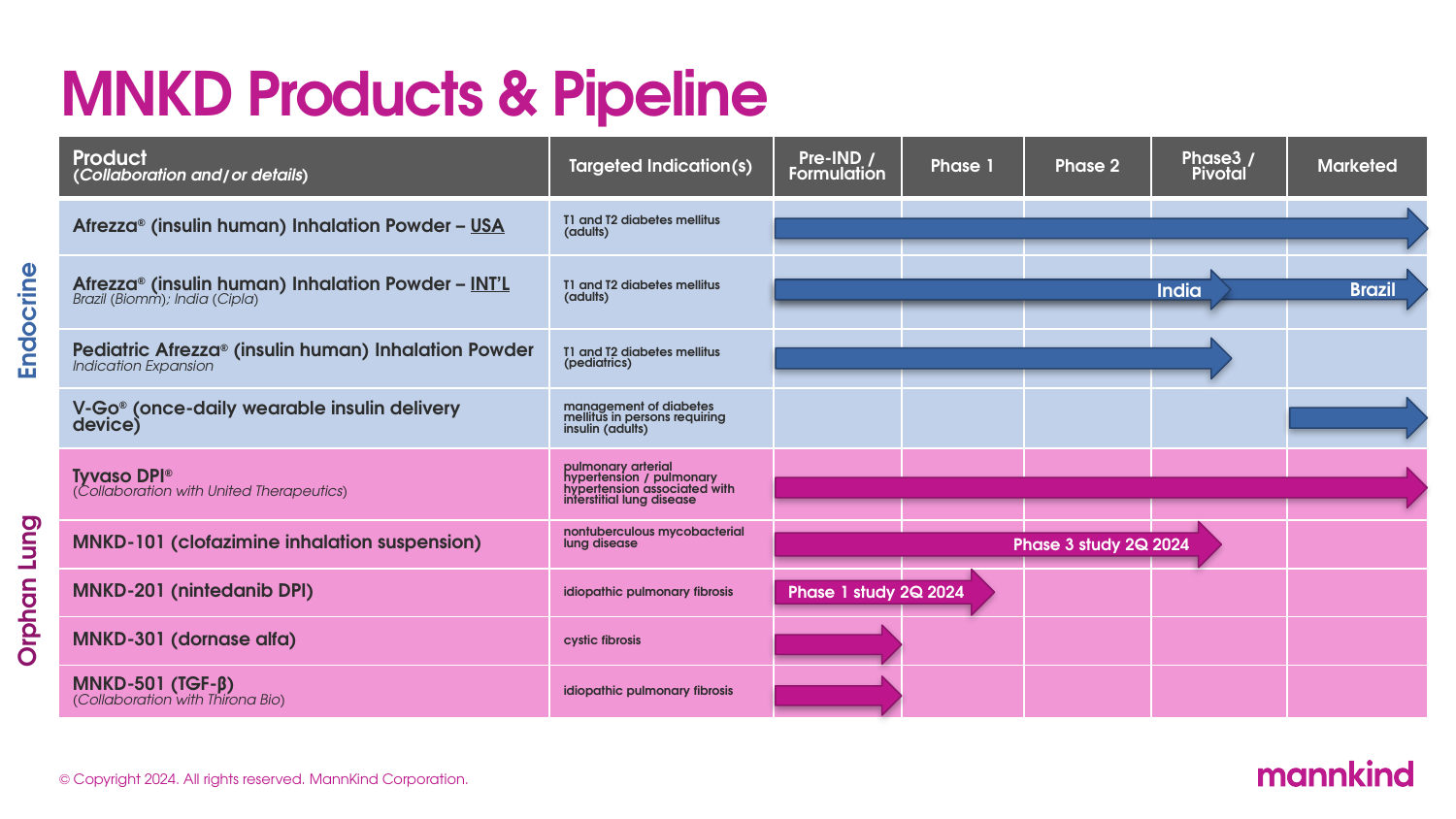

# MNKD Products & Pipeline
| Product (Collaboration and/or details) | Targeted Indication(s) | Pre-IND / Formulation | Phase 1 | Phase 2 | Phase3 / Pivotal | Marketed |
| --- | --- | --- | --- | --- | --- | --- |
| Afrezza® (insulin human) Inhalation Powder – USA | T1 and T2 diabetes mellitus (adults) |  |  |  |  |  |
| Afrezza® (insulin human) Inhalation Powder – INT’L Brazil (Biomm); India (Cipla) | T1 and T2 diabetes mellitus (adults) |  |  |  |  |  |
| Pediatric Afrezza® (insulin human) Inhalation Powder Indication Expansion | T1 and T2 diabetes mellitus (pediatrics) |  |  |  |  |  |
| V-Go® (once-daily wearable insulin delivery device) | management of diabetes mellitus in persons requiring insulin (adults) |  |  |  |  |  |
| Tyvaso DPI® (Collaboration with United Therapeutics) | pulmonary arterial hypertension / pulmonary hypertension associated with interstitial lung disease |  |  |  |  |  |
| MNKD-101 (clofazimine inhalation suspension) | nontuberculous mycobacterial lung disease |  |  |  |  |  |
| MNKD-201 (nintedanib DPI) | idiopathic pulmonary fibrosis |  |  |  |  |  |
| MNKD-301 (dornase alfa) | cystic fibrosis |  |  |  |  |  |
| MNKD-501 (TGF-β) (Collaboration with Thirona Bio) | idiopathic pulmonary fibrosis |  |  |  |  |  |

Brazil

India
Endocrine

Phase 3 study 2Q 2024
Orphan Lung

Phase 1 study 2Q 2024